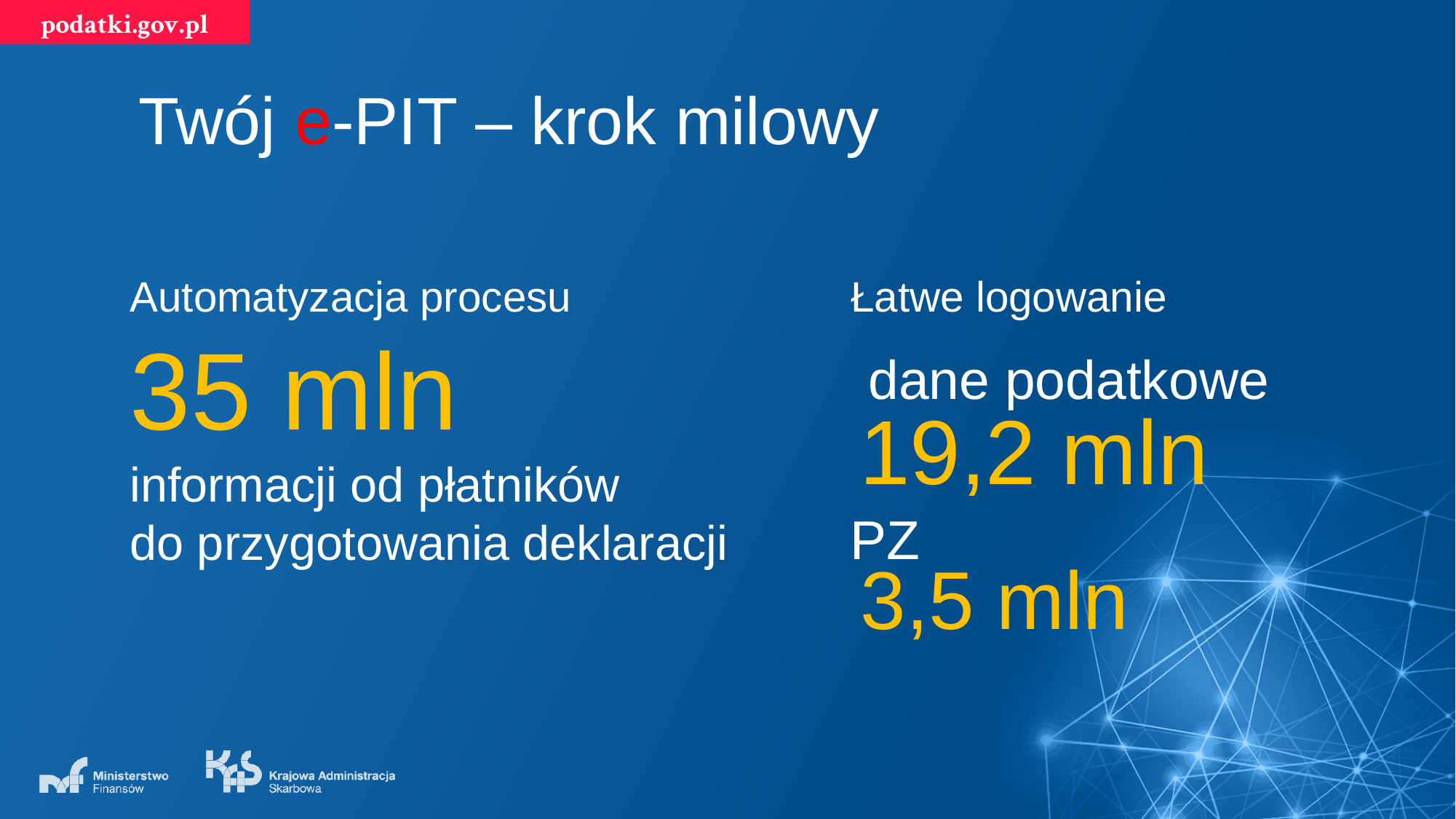

Twój e-PIT – krok milowy
Automatyzacja procesu
Łatwe logowanie
35 mln
dane podatkowe
19,2 mln

informacji od płatników
do przygotowania deklaracji
PZ
3,5 mln